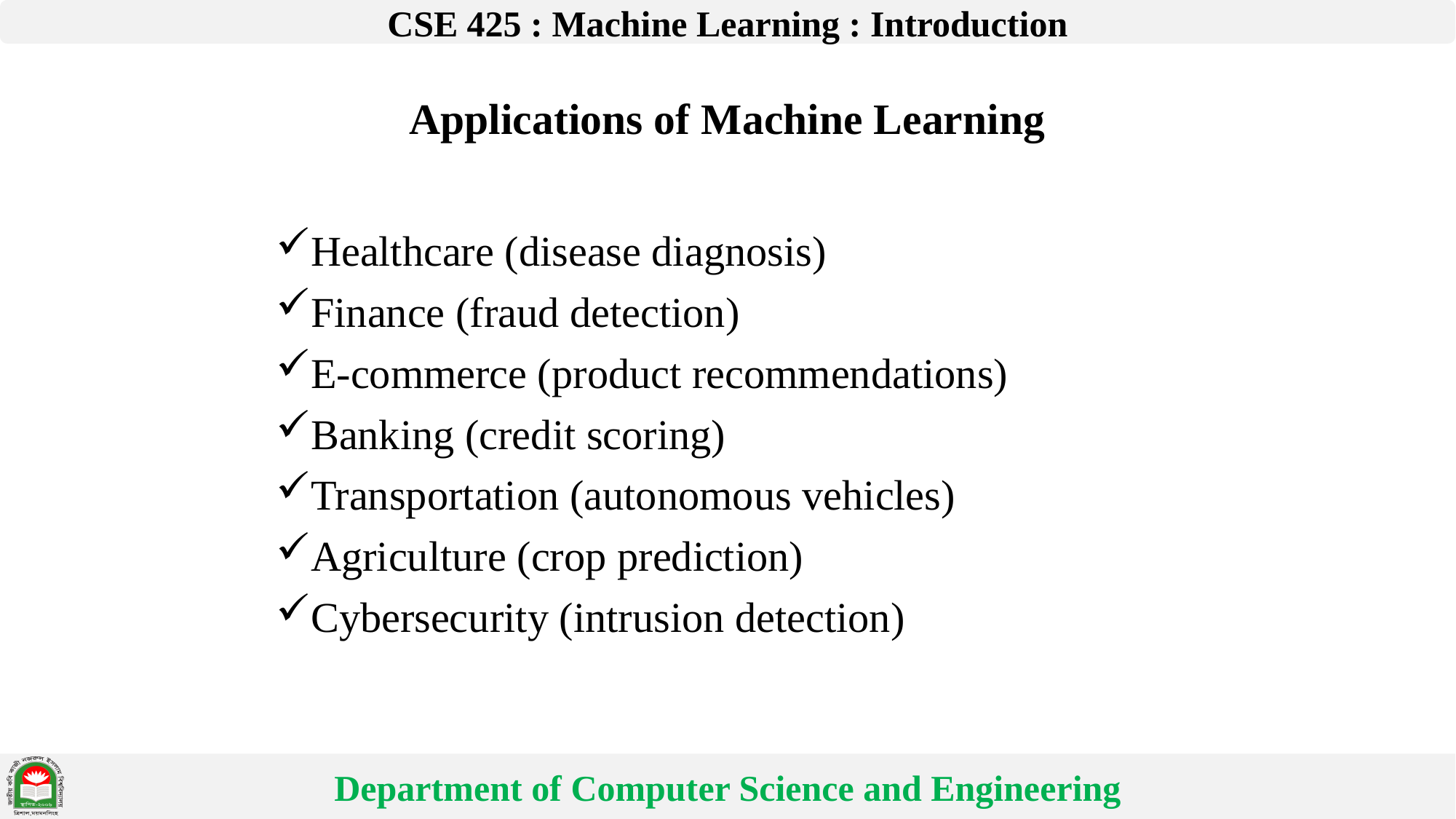

# Applications of Machine Learning
Healthcare (disease diagnosis)
Finance (fraud detection)
E-commerce (product recommendations)
Banking (credit scoring)
Transportation (autonomous vehicles)
Agriculture (crop prediction)
Cybersecurity (intrusion detection)

22